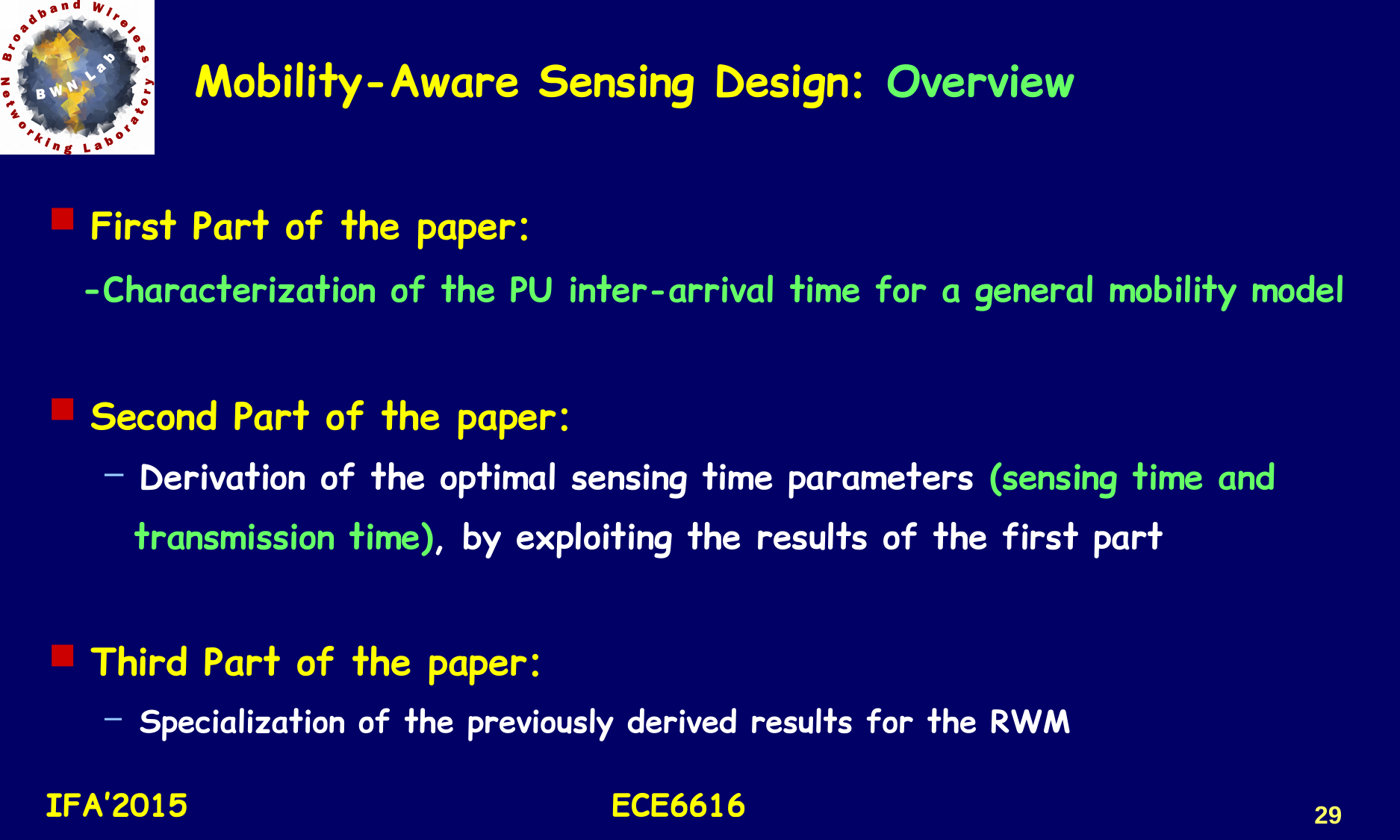

Mobility-Aware Sensing Design: Overview
First Part of the paper:
  -Characterization of the PU inter-arrival time for a general mobility model

Second Part of the paper:
Derivation of the optimal sensing time parameters (sensing time and
  transmission time), by exploiting the results of the first part

Third Part of the paper:
Specialization of the previously derived results for the RWM

29